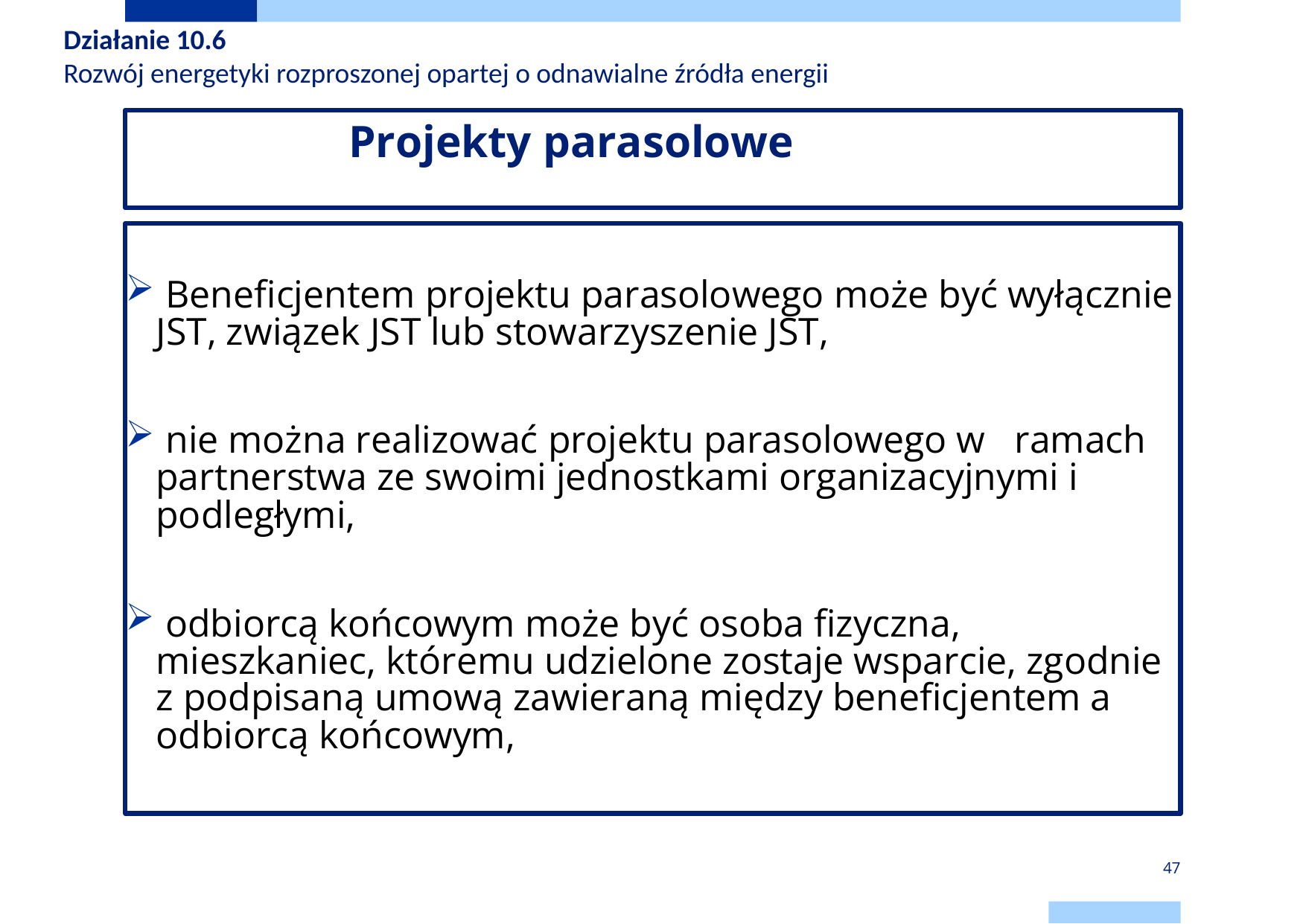

Działanie 10.6
Rozwój energetyki rozproszonej opartej o odnawialne źródła energii
# Projekty parasolowe

 Beneficjentem projektu parasolowego może być wyłącznie JST, związek JST lub stowarzyszenie JST,

 nie można realizować projektu parasolowego w   ramach partnerstwa ze swoimi jednostkami organizacyjnymi i podległymi,

 odbiorcą końcowym może być osoba fizyczna, mieszkaniec, któremu udzielone zostaje wsparcie, zgodnie z podpisaną umową zawieraną między beneficjentem a odbiorcą końcowym,

47